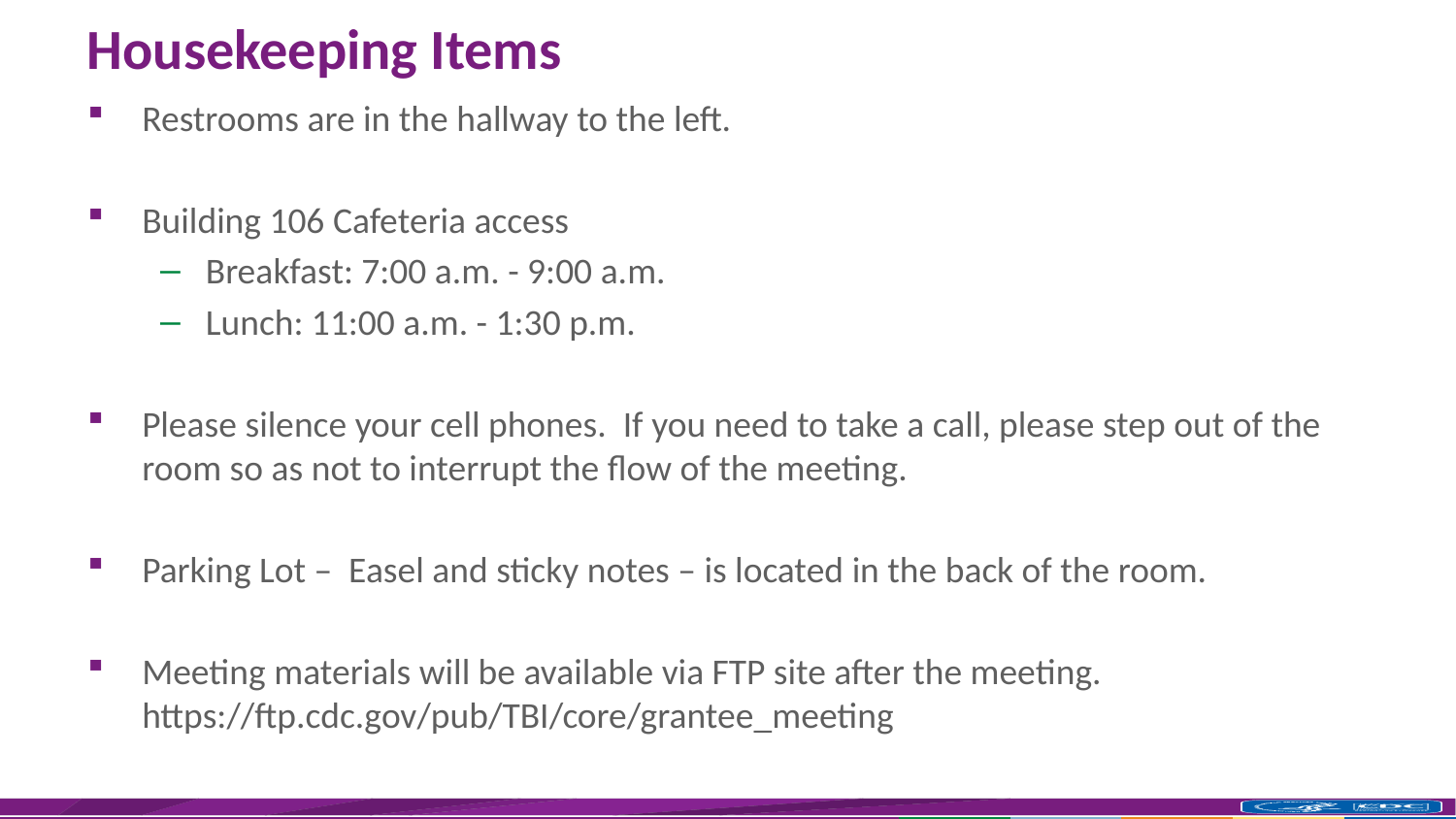

# Housekeeping Items
Restrooms are in the hallway to the left.

Building 106 Cafeteria access
Breakfast: 7:00 a.m. - 9:00 a.m.
Lunch: 11:00 a.m. - 1:30 p.m.

Please silence your cell phones.  If you need to take a call, please step out of the room so as not to interrupt the flow of the meeting.

Parking Lot –  Easel and sticky notes – is located in the back of the room.

Meeting materials will be available via FTP site after the meeting. https://ftp.cdc.gov/pub/TBI/core/grantee_meeting